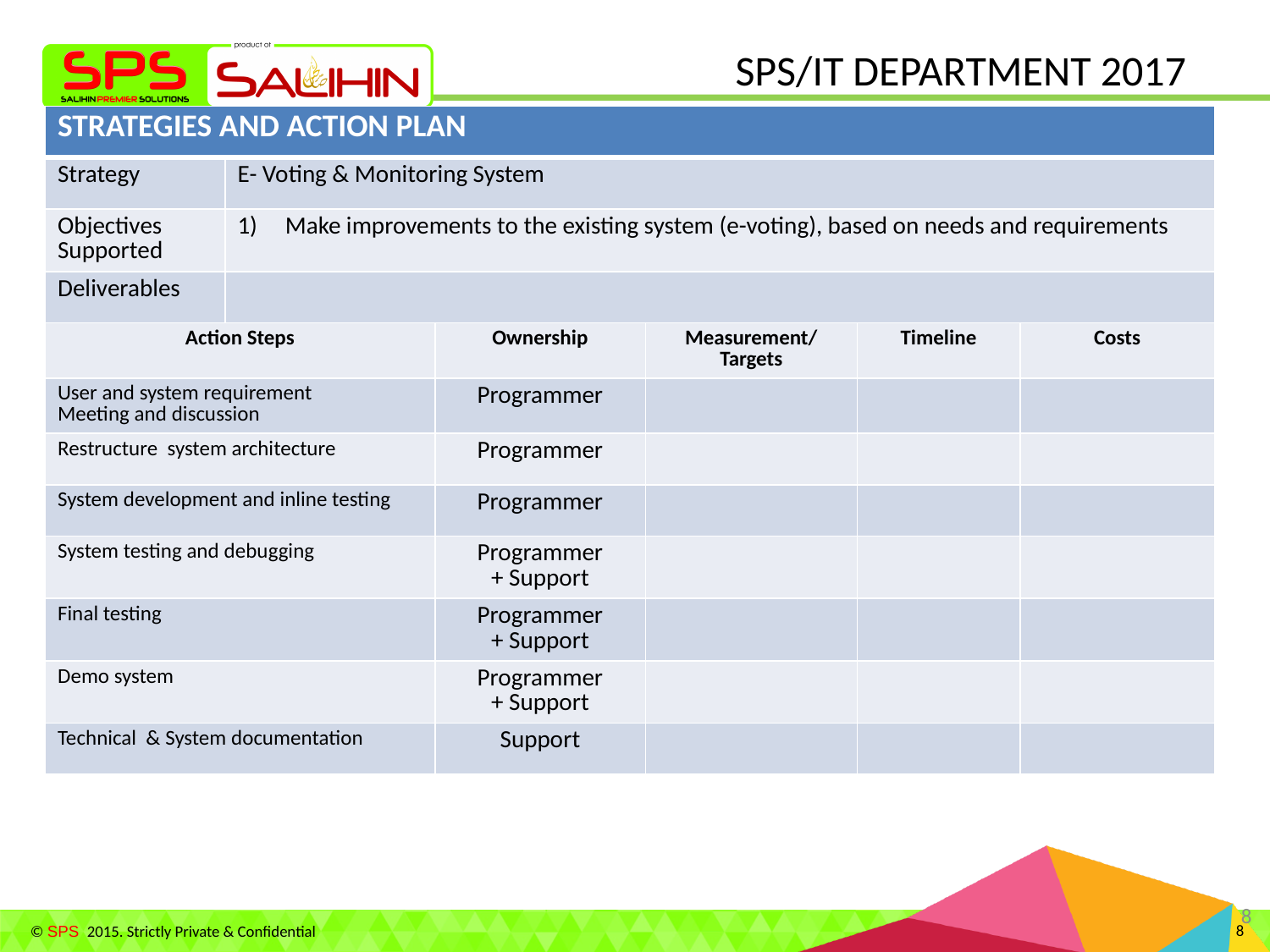

# SPS/IT DEPARTMENT 2017
| STRATEGIES AND ACTION PLAN |  |  |  |  |  |
| --- | --- | --- | --- | --- | --- |
| Strategy | E- Voting & Monitoring System |  |  |  |  |
| Objectives Supported | Make improvements to the existing system (e-voting), based on needs and requirements |  |  |  |  |
| Deliverables |  |  |  |  |  |
| Action Steps |  | Ownership | Measurement/ Targets | Timeline | Costs |
| User and system requirement Meeting and discussion |  | Programmer |  |  |  |
| Restructure system architecture |  | Programmer |  |  |  |
| System development and inline testing |  | Programmer |  |  |  |
| System testing and debugging |  | Programmer + Support |  |  |  |
| Final testing |  | Programmer + Support |  |  |  |
| Demo system |  | Programmer + Support |  |  |  |
| Technical & System documentation |  | Support |  |  |  |
8